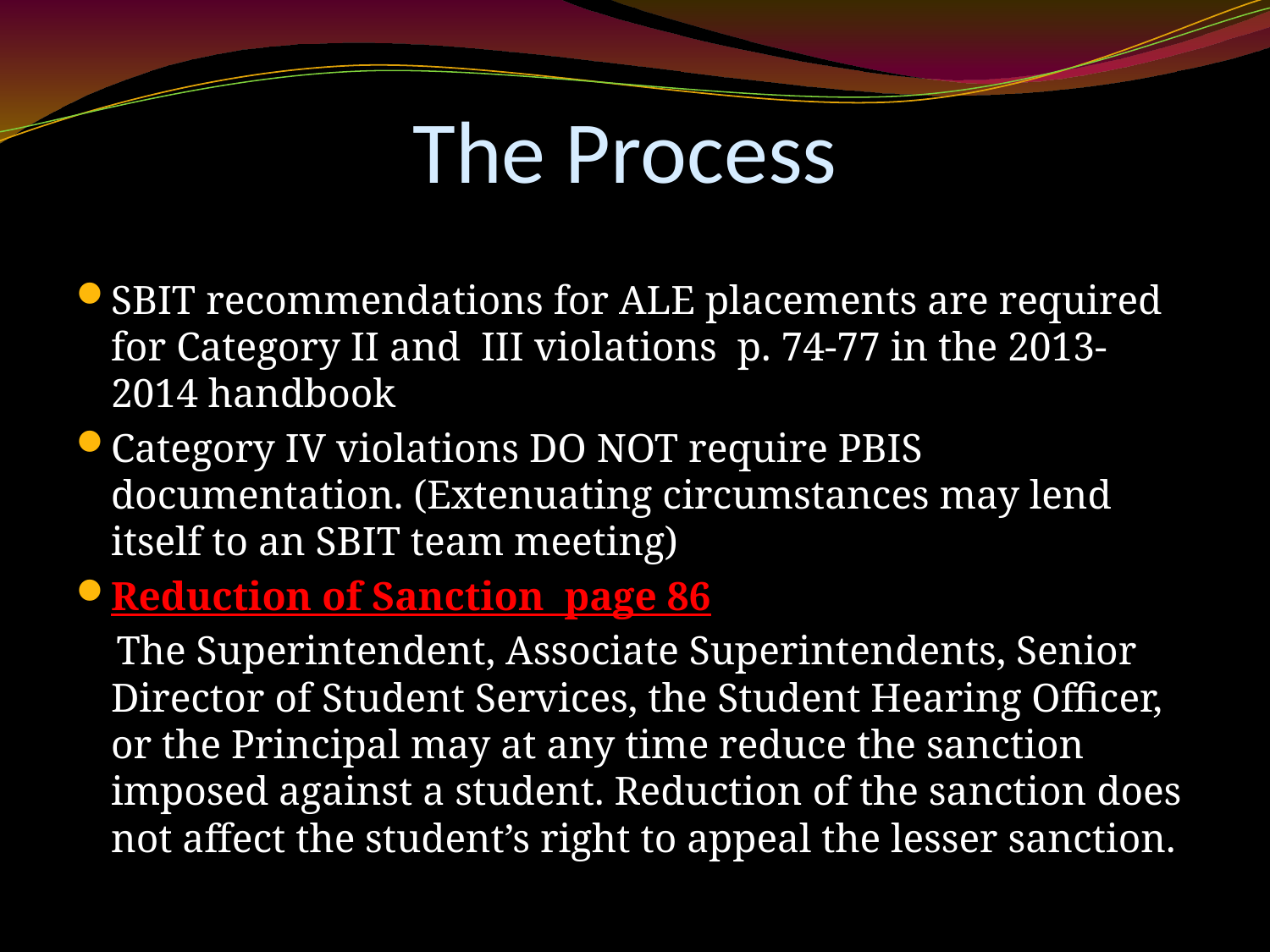

# The Process
SBIT recommendations for ALE placements are required for Category II and  III violations  p. 74-77 in the 2013-2014 handbook
Category IV violations DO NOT require PBIS documentation. (Extenuating circumstances may lend itself to an SBIT team meeting)
Reduction of Sanction  page 86
    The Superintendent, Associate Superintendents, Senior Director of Student Services, the Student Hearing Officer, or the Principal may at any time reduce the sanction imposed against a student. Reduction of the sanction does not affect the student’s right to appeal the lesser sanction.